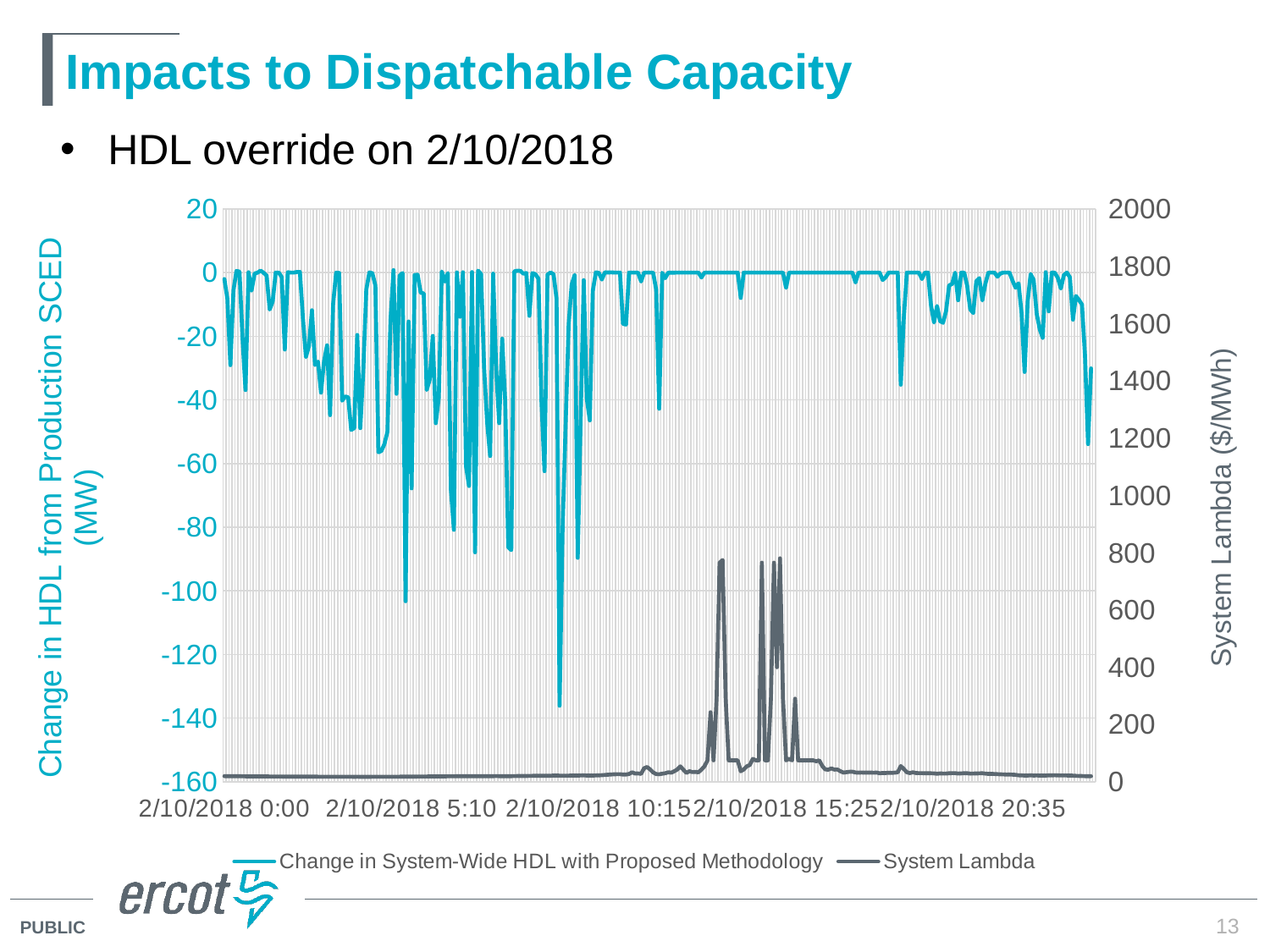

Low Sustainable Limit
# Impacts to Dispatchable Capacity
HDL override on 2/10/2018

[unsupported chart]

13